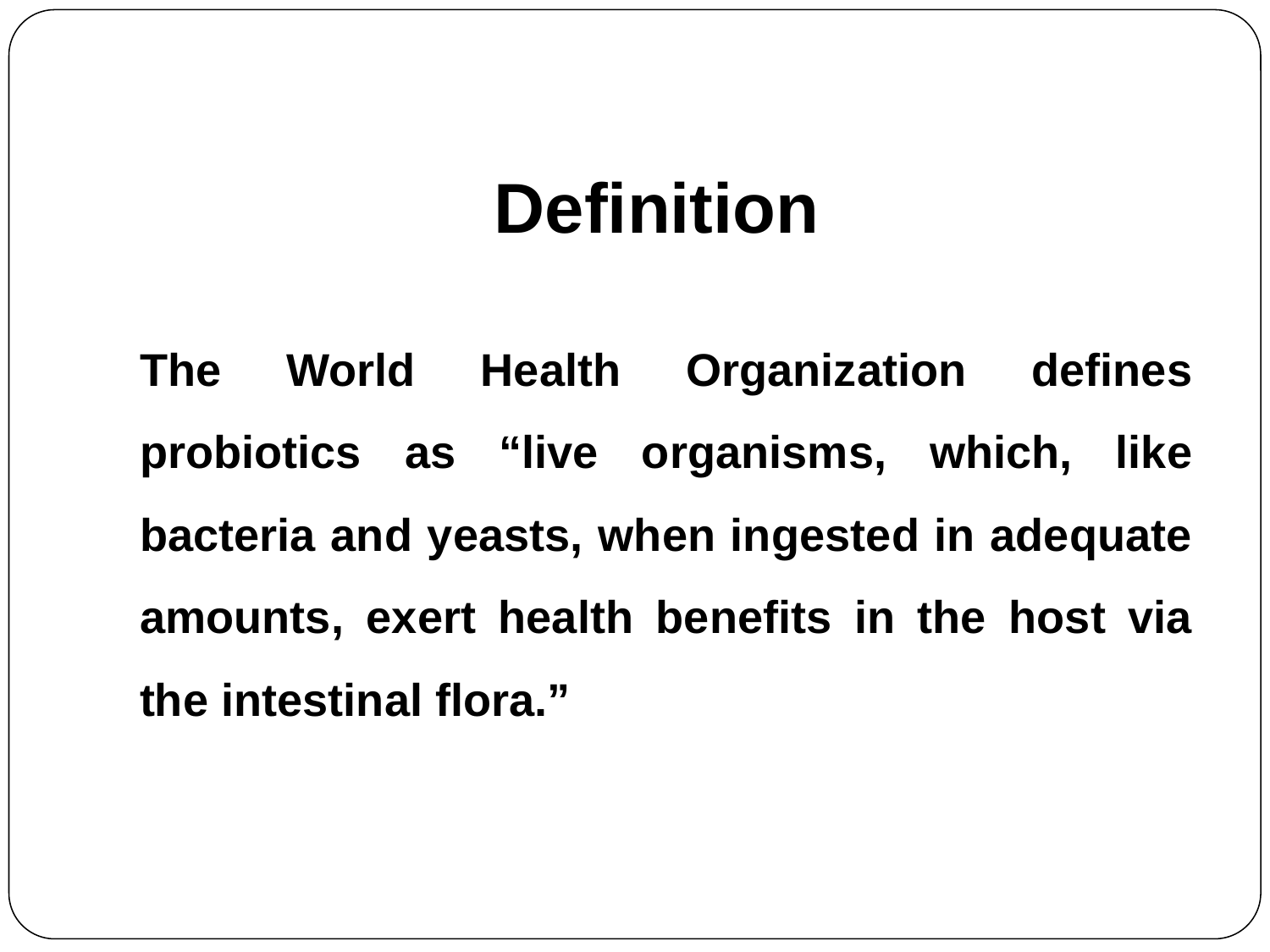

# Definition
The World Health Organization defines probiotics as “live organisms, which, like bacteria and yeasts, when ingested in adequate amounts, exert health benefits in the host via the intestinal flora.”